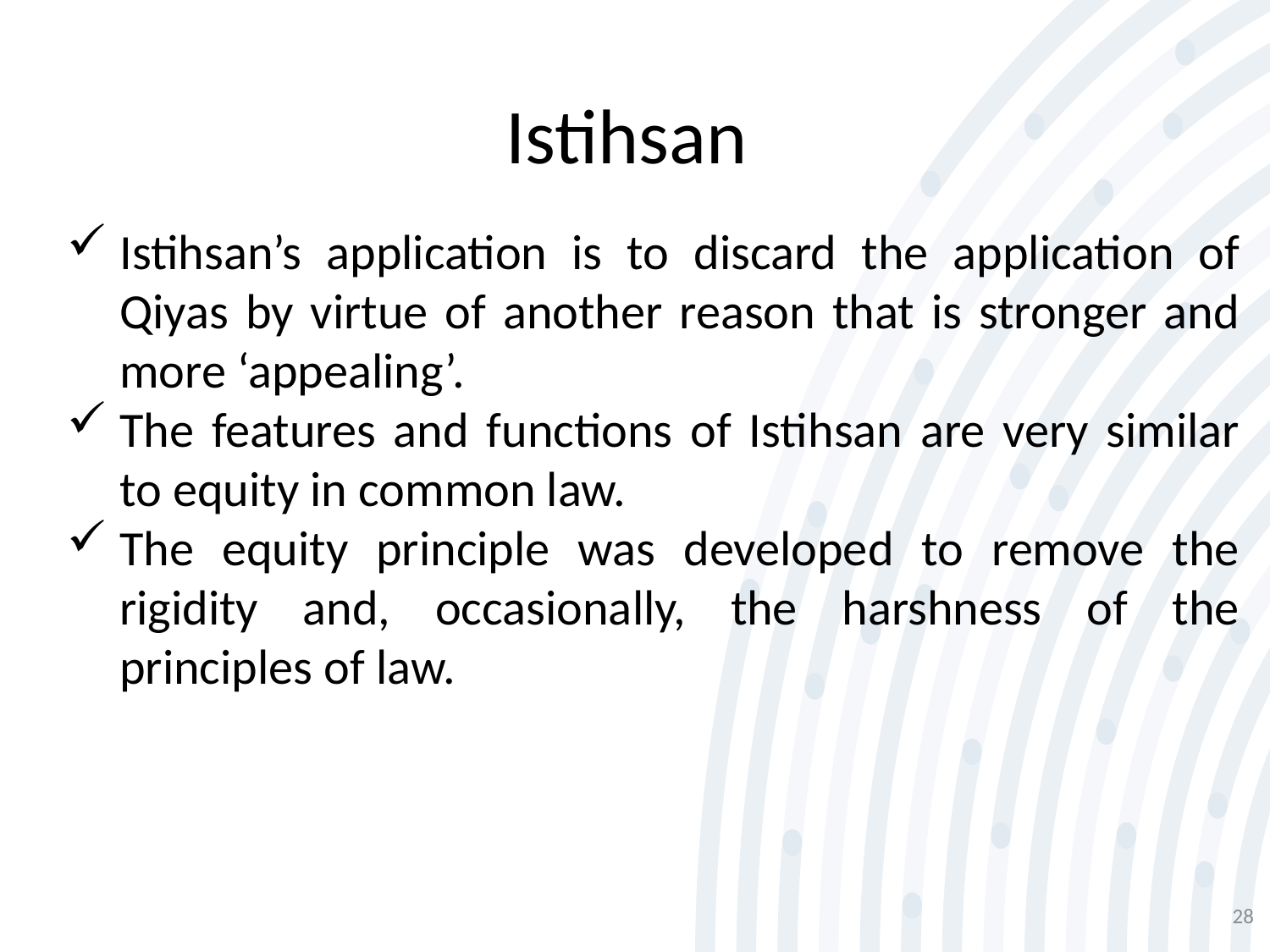

# Istihsan
Istihsan’s application is to discard the application of Qiyas by virtue of another reason that is stronger and more ‘appealing’.
The features and functions of Istihsan are very similar to equity in common law.
The equity principle was developed to remove the rigidity and, occasionally, the harshness of the principles of law.

28